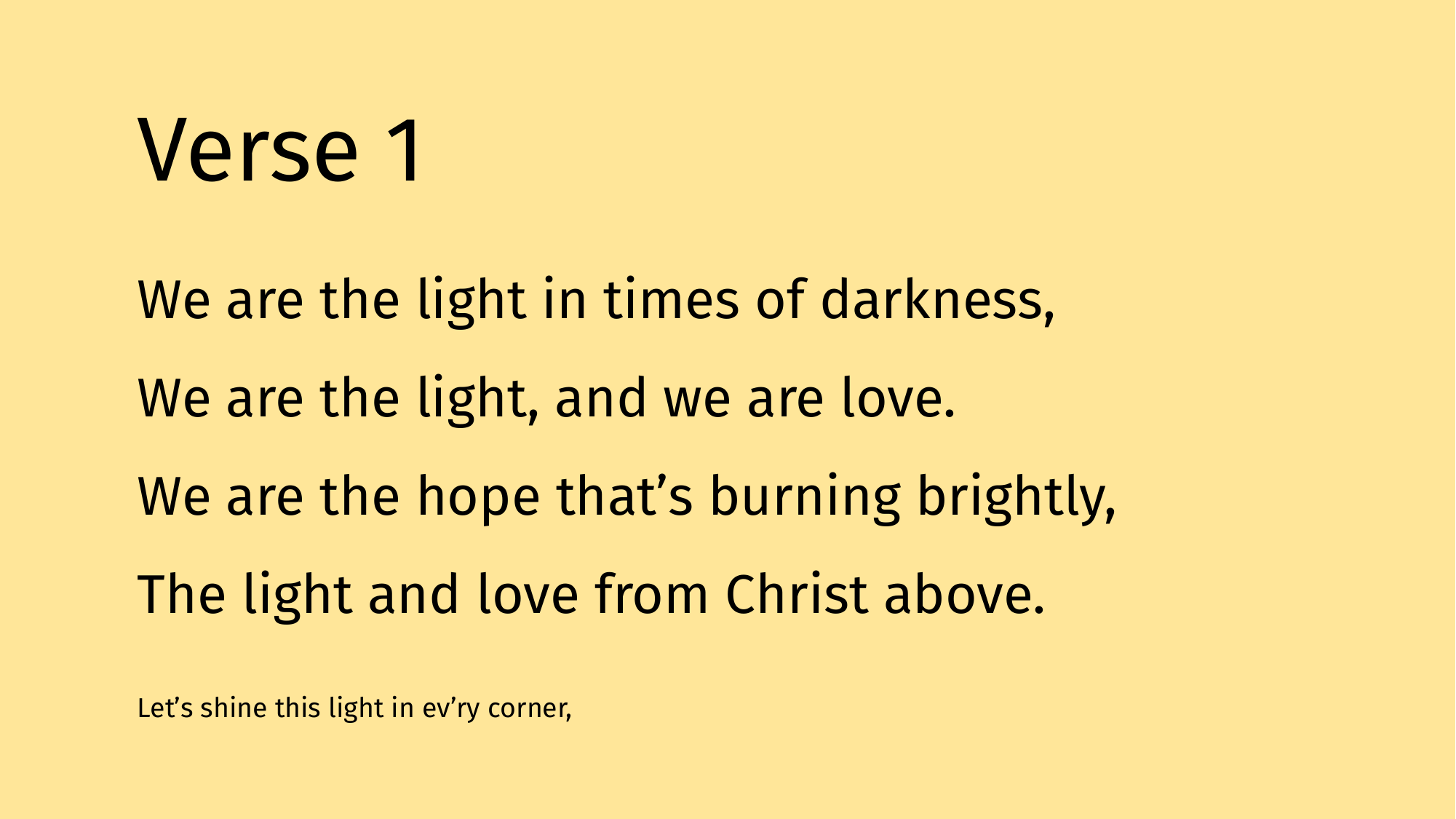

Verse 1

We are the light in times of darkness,

We are the light, and we are love.

We are the hope that’s burning brightly,

The light and love from Christ above.

Let’s shine this light in ev’ry corner,